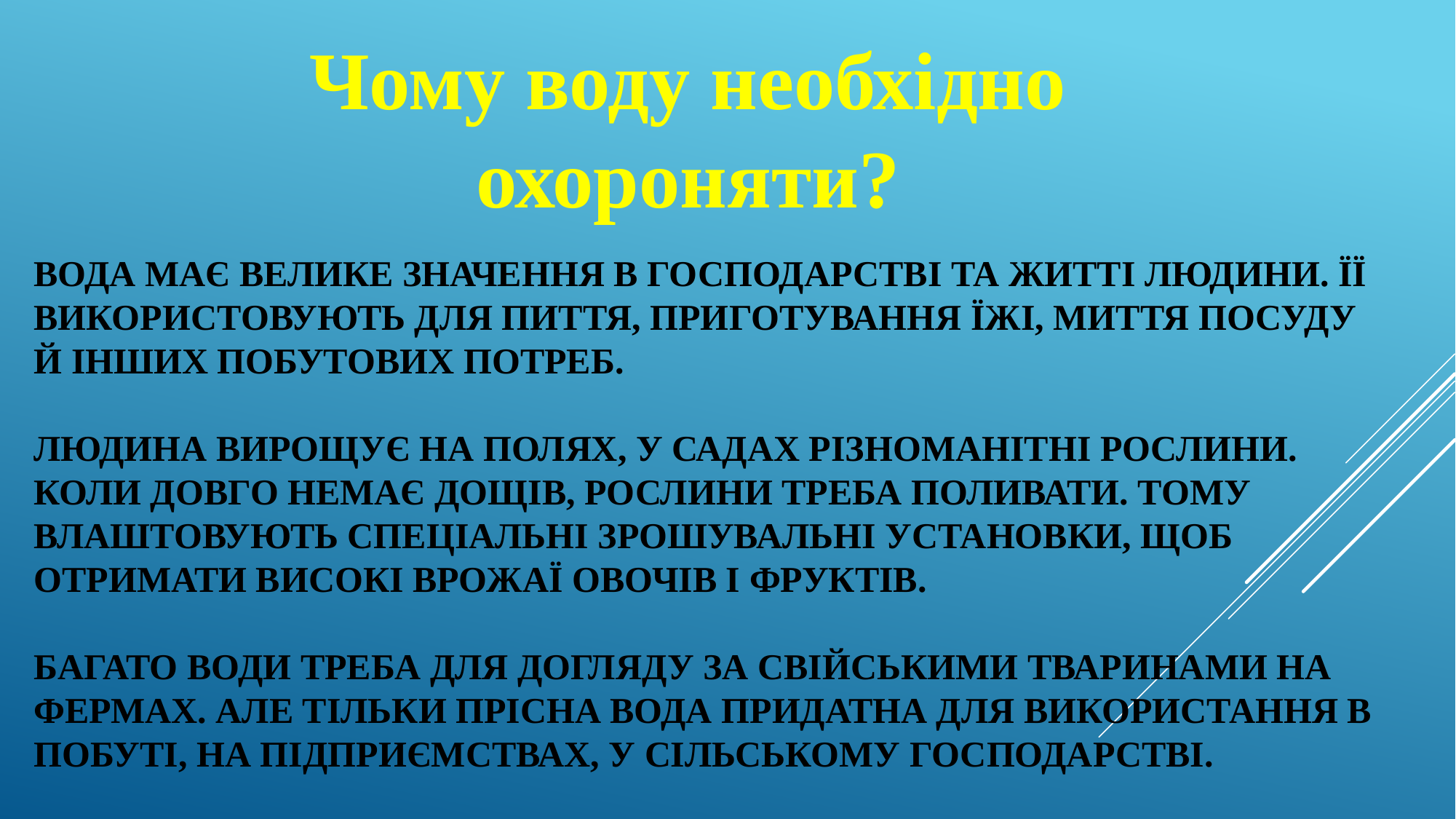

Чому воду необхідно охороняти?
# Вода має велике значення в господарстві та житті людини. Її використовують для пиття, приготування їжі, миття посуду й інших побутових потреб. Людина вирощує на полях, у садах різноманітні рослини. Коли довго немає дощів, рослини треба поливати. Тому влаштовують спеціальні зрошувальні установки, щоб отримати високі врожаї овочів і фруктів. Багато води треба для догляду за свійськими тваринами на фермах. Але тільки прісна вода придатна для використання в побуті, на підприємствах, у сільському господарстві.